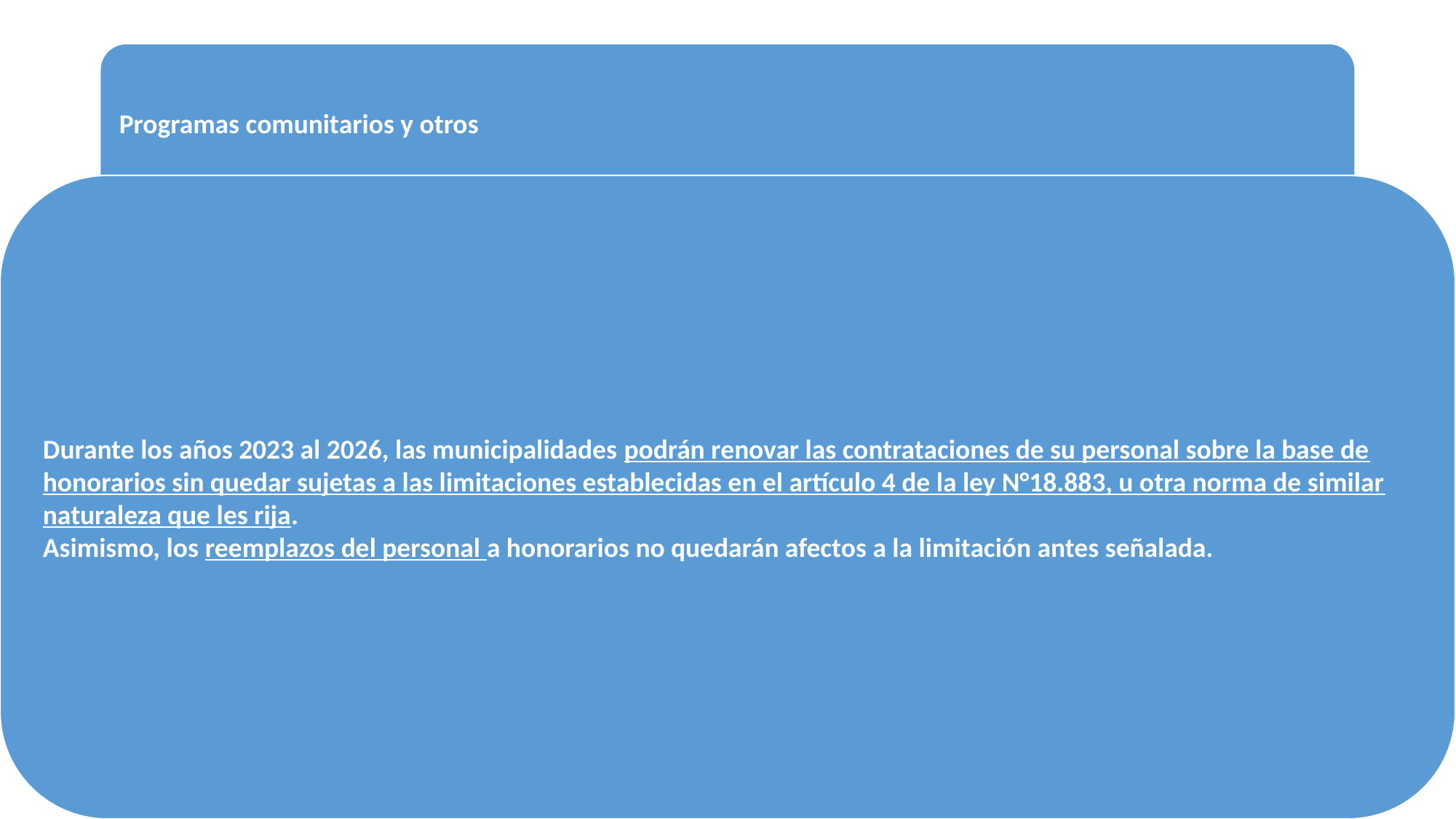

Programas comunitarios y otros
Durante los años 2023 al 2026, las municipalidades podrán renovar las contrataciones de su personal sobre la base de honorarios sin quedar sujetas a las limitaciones establecidas en el artículo 4 de la ley N°18.883, u otra norma de similar naturaleza que les rija.
Asimismo, los reemplazos del personal a honorarios no quedarán afectos a la limitación antes señalada.
23